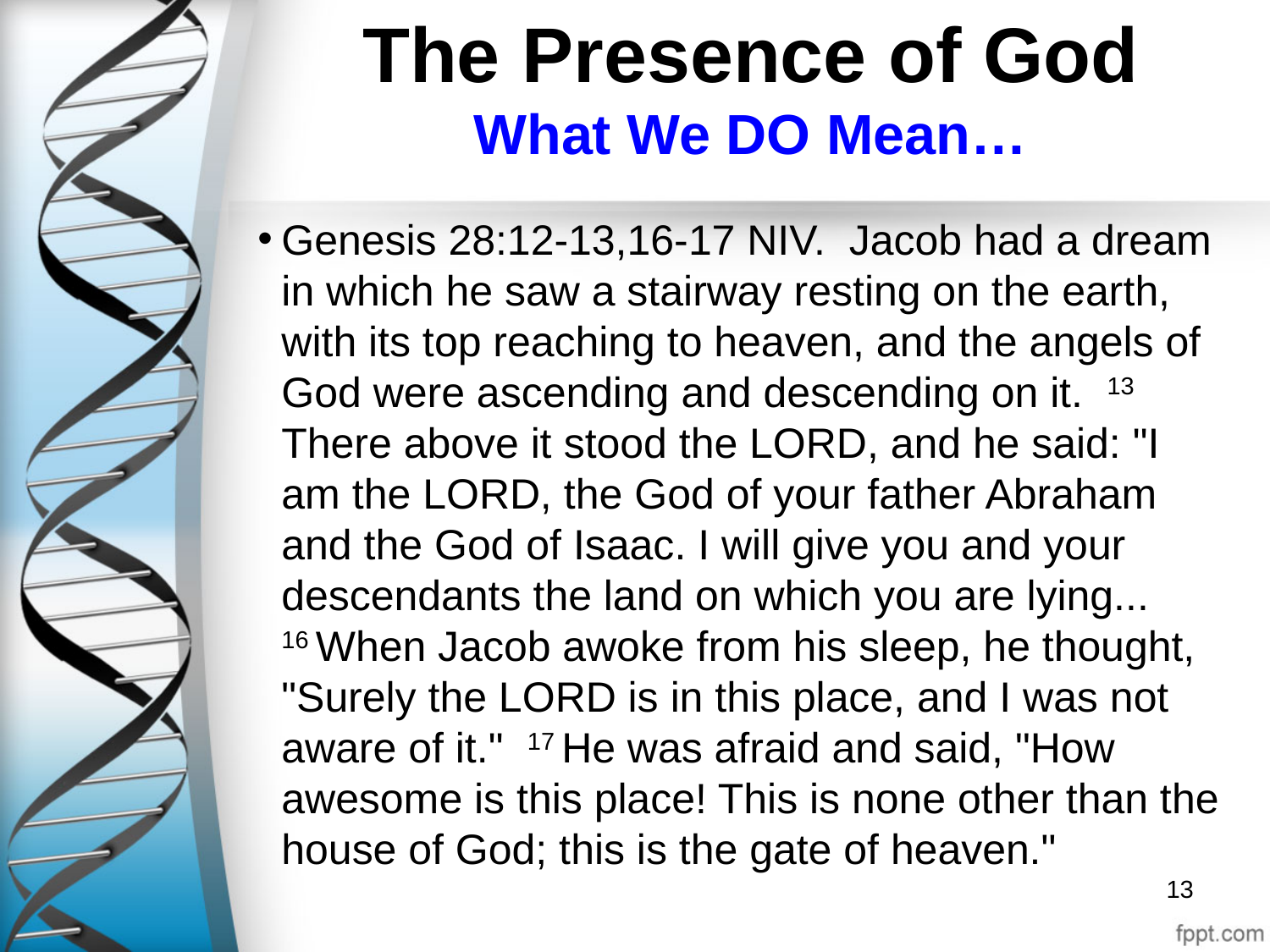

# The Presence of God What We DO Mean…
Genesis 28:12-13,16-17 NIV.  Jacob had a dream in which he saw a stairway resting on the earth, with its top reaching to heaven, and the angels of God were ascending and descending on it.  13 There above it stood the LORD, and he said: "I am the LORD, the God of your father Abraham and the God of Isaac. I will give you and your descendants the land on which you are lying...    16 When Jacob awoke from his sleep, he thought, "Surely the LORD is in this place, and I was not aware of it."  17 He was afraid and said, "How awesome is this place! This is none other than the house of God; this is the gate of heaven."
13